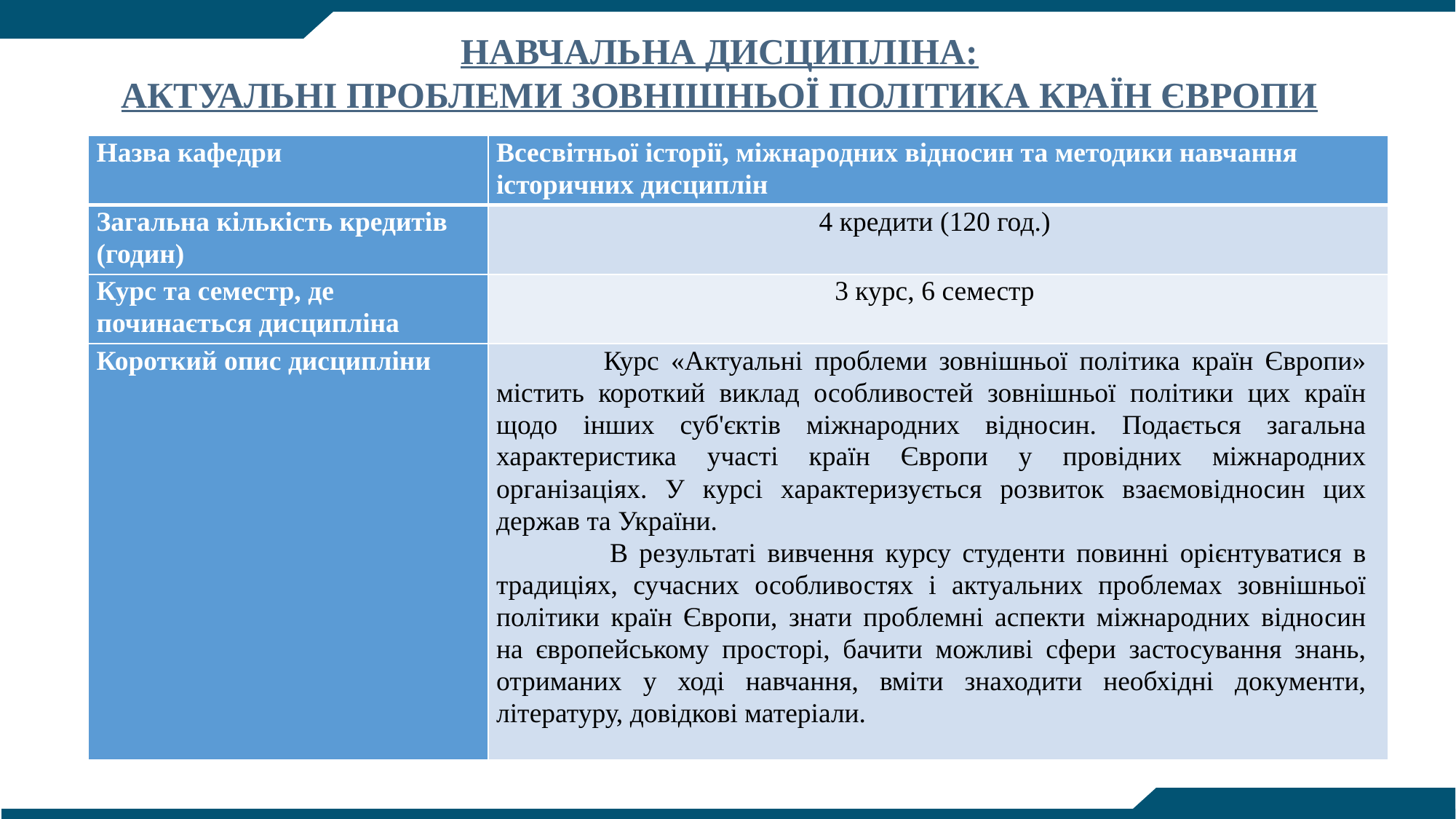

Навчальна дисципліна:
Актуальні проблеми зовнішньої політика країн Європи
| Назва кафедри | Всесвітньої історії, міжнародних відносин та методики навчання історичних дисциплін |
| --- | --- |
| Загальна кількість кредитів (годин) | 4 кредити (120 год.) |
| Курс та семестр, де починається дисципліна | 3 курс, 6 семестр |
| Короткий опис дисципліни | Курс «Актуальні проблеми зовнішньої політика країн Європи» містить короткий виклад особливостей зовнішньої політики цих країн щодо інших суб'єктів міжнародних відносин. Подається загальна характеристика участі країн Європи у провідних міжнародних організаціях. У курсі характеризується розвиток взаємовідносин цих держав та України. В результаті вивчення курсу студенти повинні орієнтуватися в традиціях, сучасних особливостях і актуальних проблемах зовнішньої політики країн Європи, знати проблемні аспекти міжнародних відносин на європейському просторі, бачити можливі сфери застосування знань, отриманих у ході навчання, вміти знаходити необхідні документи, літературу, довідкові матеріали. |